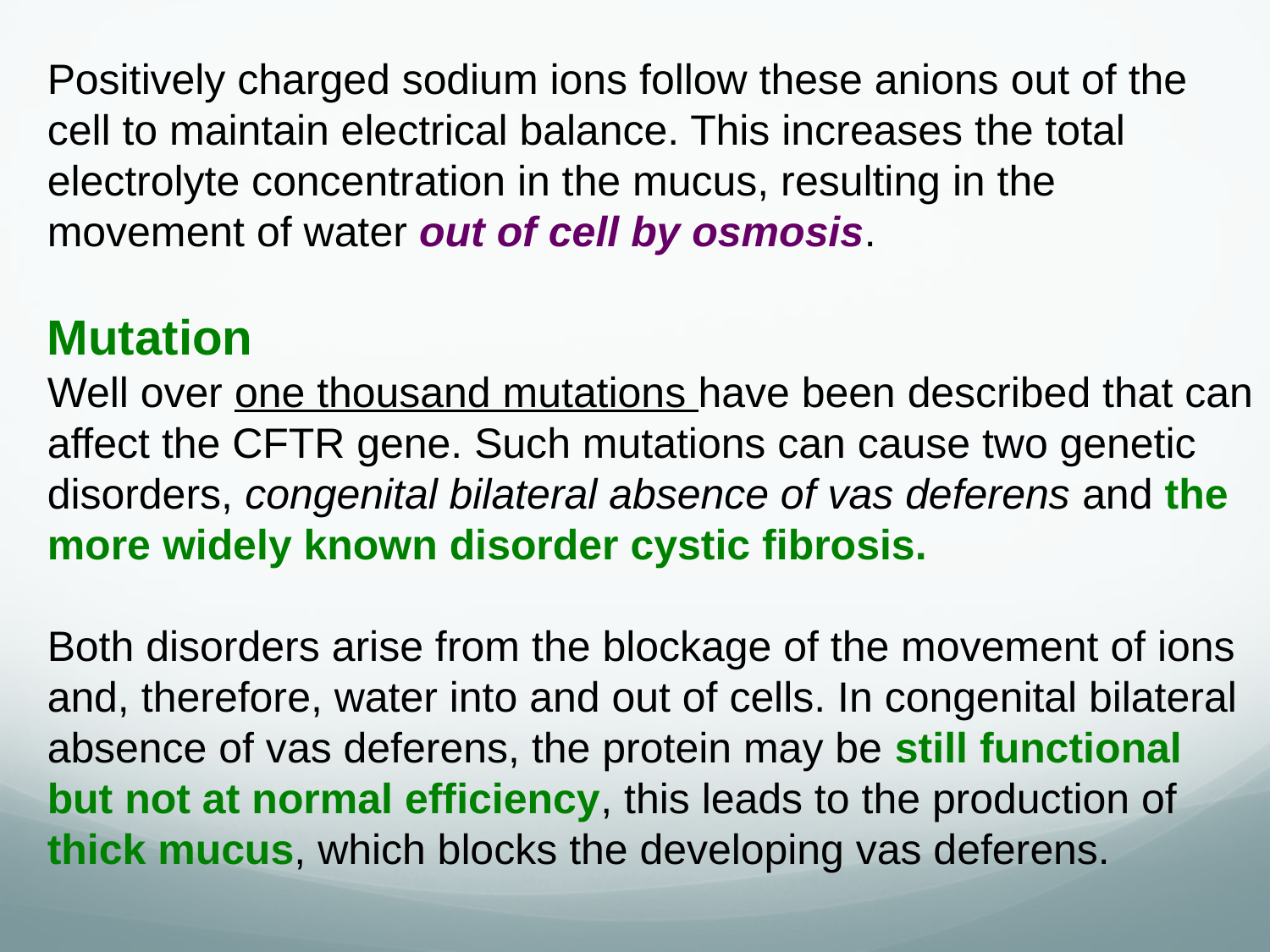

Positively charged sodium ions follow these anions out of the cell to maintain electrical balance. This increases the total electrolyte concentration in the mucus, resulting in the movement of water out of cell by osmosis.

Mutation
Well over one thousand mutations have been described that can affect the CFTR gene. Such mutations can cause two genetic disorders, congenital bilateral absence of vas deferens and the more widely known disorder cystic fibrosis.

Both disorders arise from the blockage of the movement of ions and, therefore, water into and out of cells. In congenital bilateral absence of vas deferens, the protein may be still functional but not at normal efficiency, this leads to the production of thick mucus, which blocks the developing vas deferens.